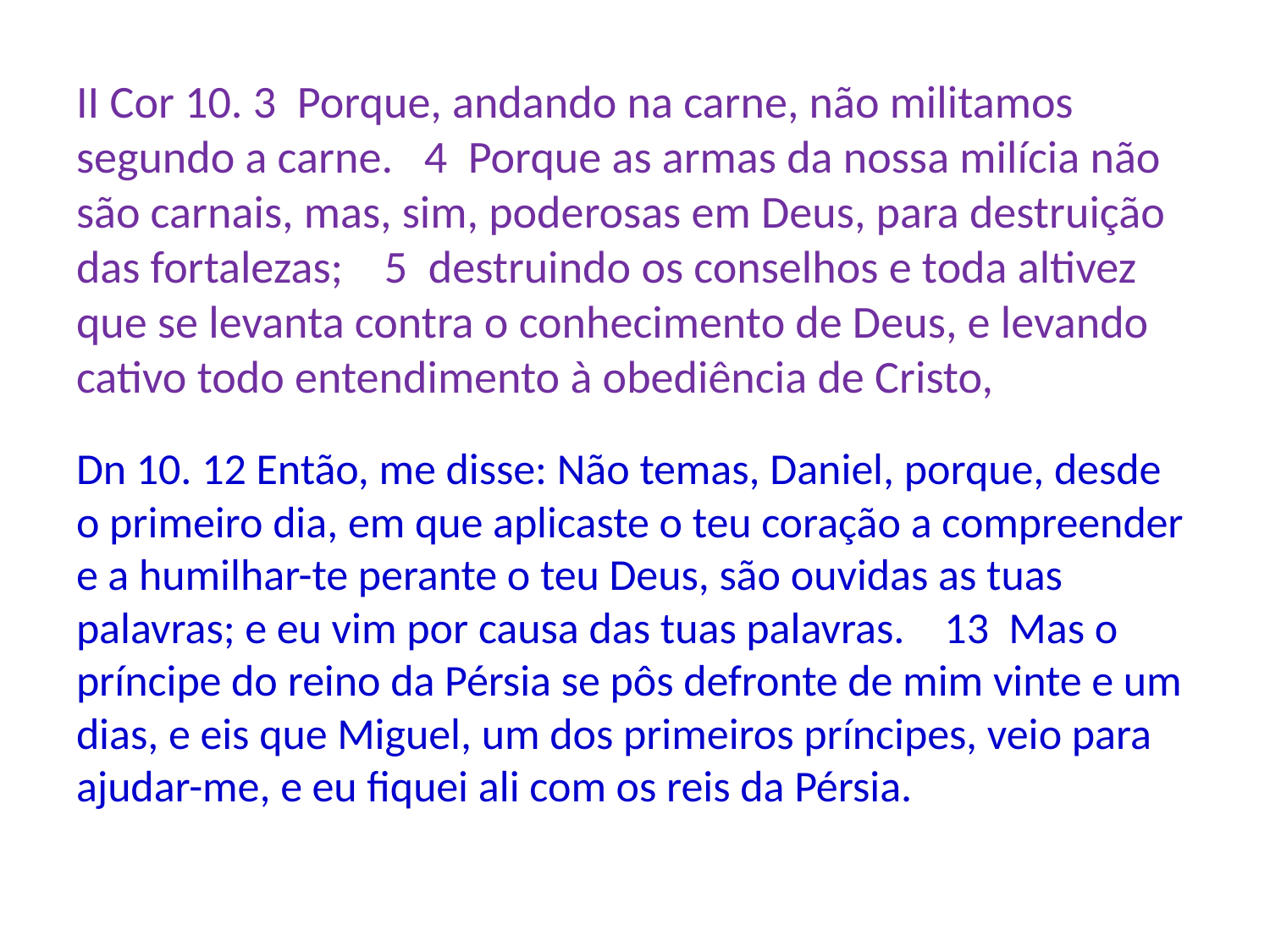

II Cor 10. 3  Porque, andando na carne, não militamos segundo a carne.   4  Porque as armas da nossa milícia não são carnais, mas, sim, poderosas em Deus, para destruição das fortalezas;    5  destruindo os conselhos e toda altivez que se levanta contra o conhecimento de Deus, e levando cativo todo entendimento à obediência de Cristo,

Dn 10. 12 Então, me disse: Não temas, Daniel, porque, desde o primeiro dia, em que aplicaste o teu coração a compreender e a humilhar-te perante o teu Deus, são ouvidas as tuas palavras; e eu vim por causa das tuas palavras.    13  Mas o príncipe do reino da Pérsia se pôs defronte de mim vinte e um dias, e eis que Miguel, um dos primeiros príncipes, veio para ajudar-me, e eu fiquei ali com os reis da Pérsia.